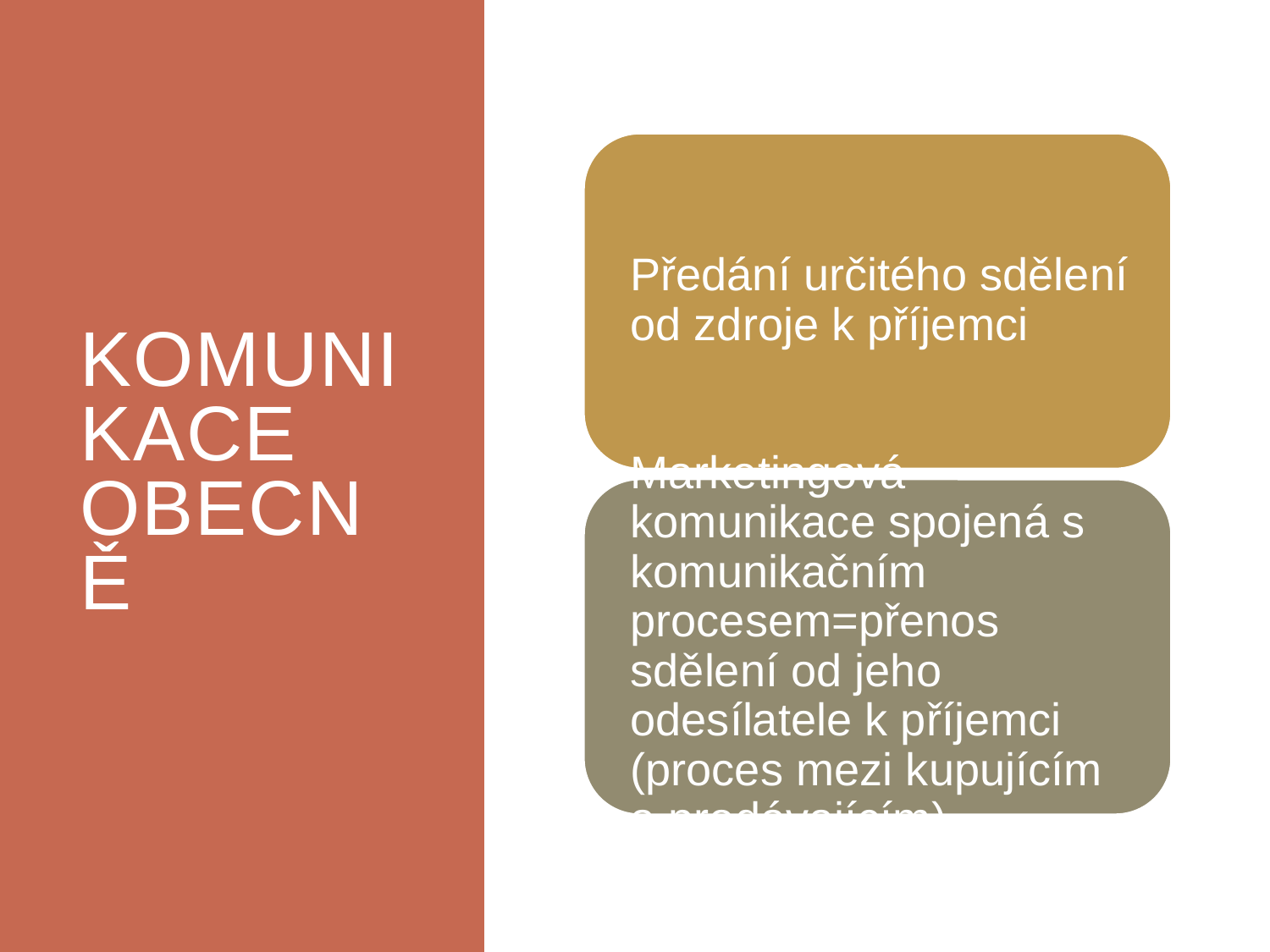

# Komunikace obecně
Předání určitého sdělení od zdroje k příjemci
Marketingová komunikace spojená s komunikačním procesem=přenos sdělení od jeho odesílatele k příjemci (proces mezi kupujícím a prodávajícím)